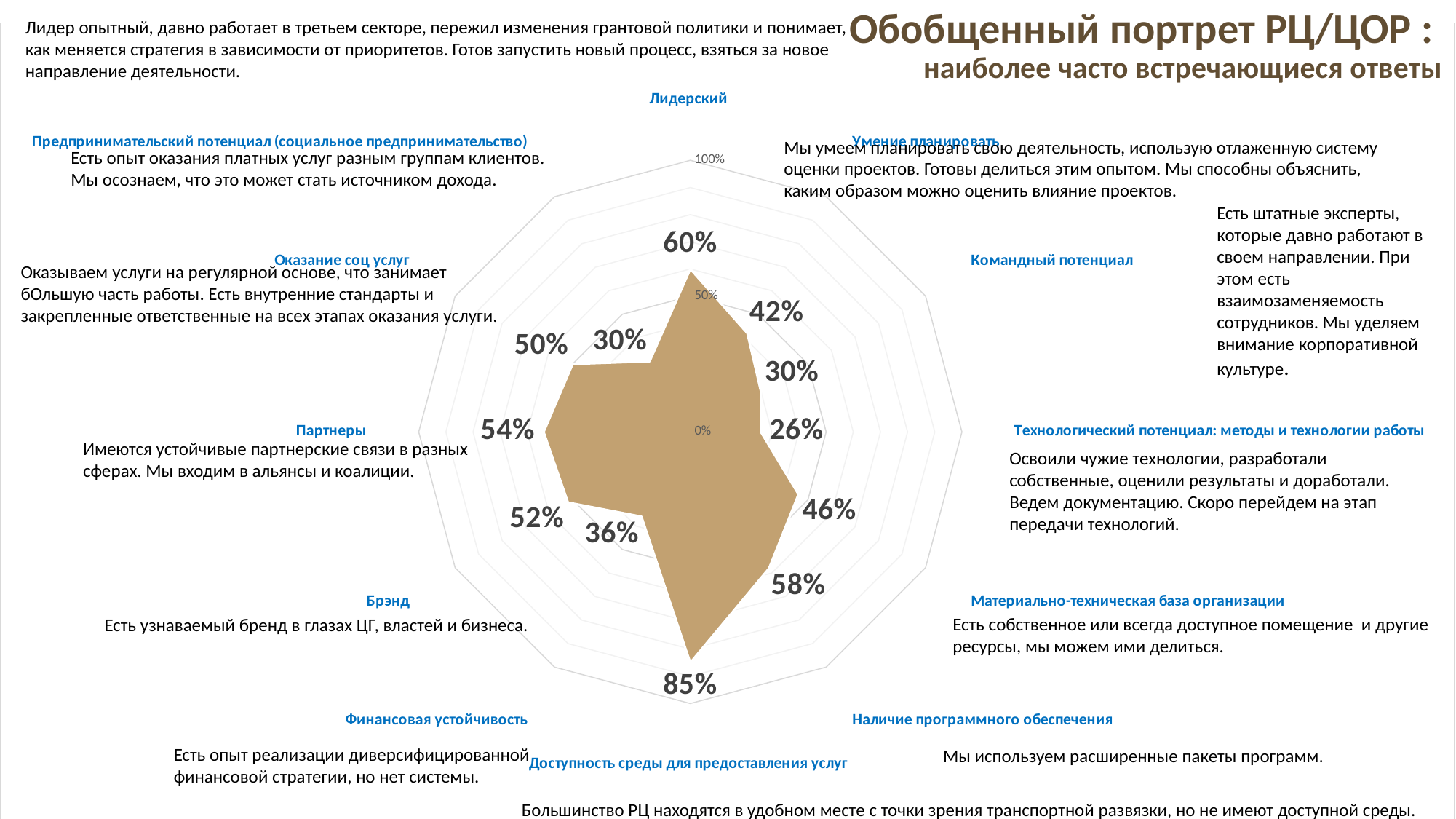

Обобщенный портрет РЦ/ЦОР :
наиболее часто встречающиеся ответы
Лидер опытный, давно работает в третьем секторе, пережил изменения грантовой политики и понимает,
как меняется стратегия в зависимости от приоритетов. Готов запустить новый процесс, взяться за новое направление деятельности.

### Chart

| Category |  |
|---|---|
| Лидерский  | 0.6 |
| Умение планировать | 0.42 |
| Командный потенциал | 0.3 |
| Технологический потенциал: методы и технологии работы | 0.26 |
| Материально-техническая база организации | 0.46 |
| Наличие программного обеспечения  | 0.58 |
| Доступность среды для предоставления услуг  | 0.85 |
| Финансовая устойчивость | 0.36 |
| Брэнд | 0.52 |
| Партнеры | 0.54 |
| Оказание соц услуг | 0.5 |
| Предпринимательский потенциал (социальное предпринимательство) | 0.3 |
Мы умеем планировать свою деятельность, использую отлаженную систему оценки проектов. Готовы делиться этим опытом. Мы способны объяснить, каким образом можно оценить влияние проектов.
Есть опыт оказания платных услуг разным группам клиентов.  Мы осознаем, что это может стать источником дохода.
Есть штатные эксперты, которые давно работают в своем направлении. При этом есть взаимозаменяемость сотрудников. Мы уделяем внимание корпоративной культуре.
Оказываем услуги на регулярной основе, что занимает бОльшую часть работы. Есть внутренние стандарты и закрепленные ответственные на всех этапах оказания услуги.
Имеются устойчивые партнерские связи в разных сферах. Мы входим в альянсы и коалиции.
Освоили чужие технологии, разработали собственные, оценили результаты и доработали. Ведем документацию. Скоро перейдем на этап передачи технологий.
Есть собственное или всегда доступное помещение  и другие ресурсы, мы можем ими делиться.
Есть узнаваемый бренд в глазах ЦГ, властей и бизнеса.
Есть опыт реализации диверсифицированной финансовой стратегии, но нет системы.
Мы используем расширенные пакеты программ.
Большинство РЦ находятся в удобном месте с точки зрения транспортной развязки, но не имеют доступной среды.